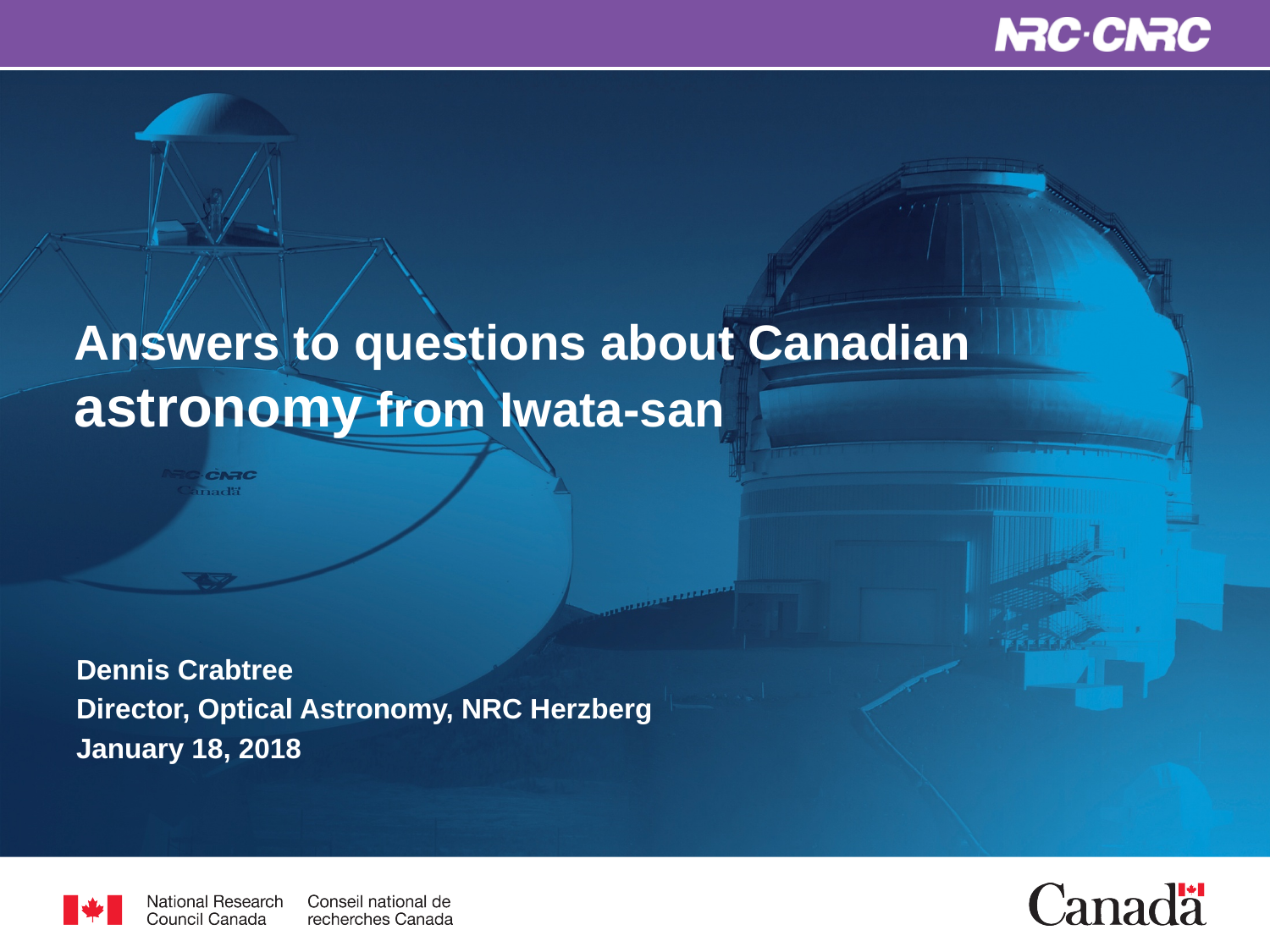

# Answers to questions about Canadian astronomy from Iwata-san
Dennis Crabtree
Director, Optical Astronomy, NRC Herzberg
January 18, 2018